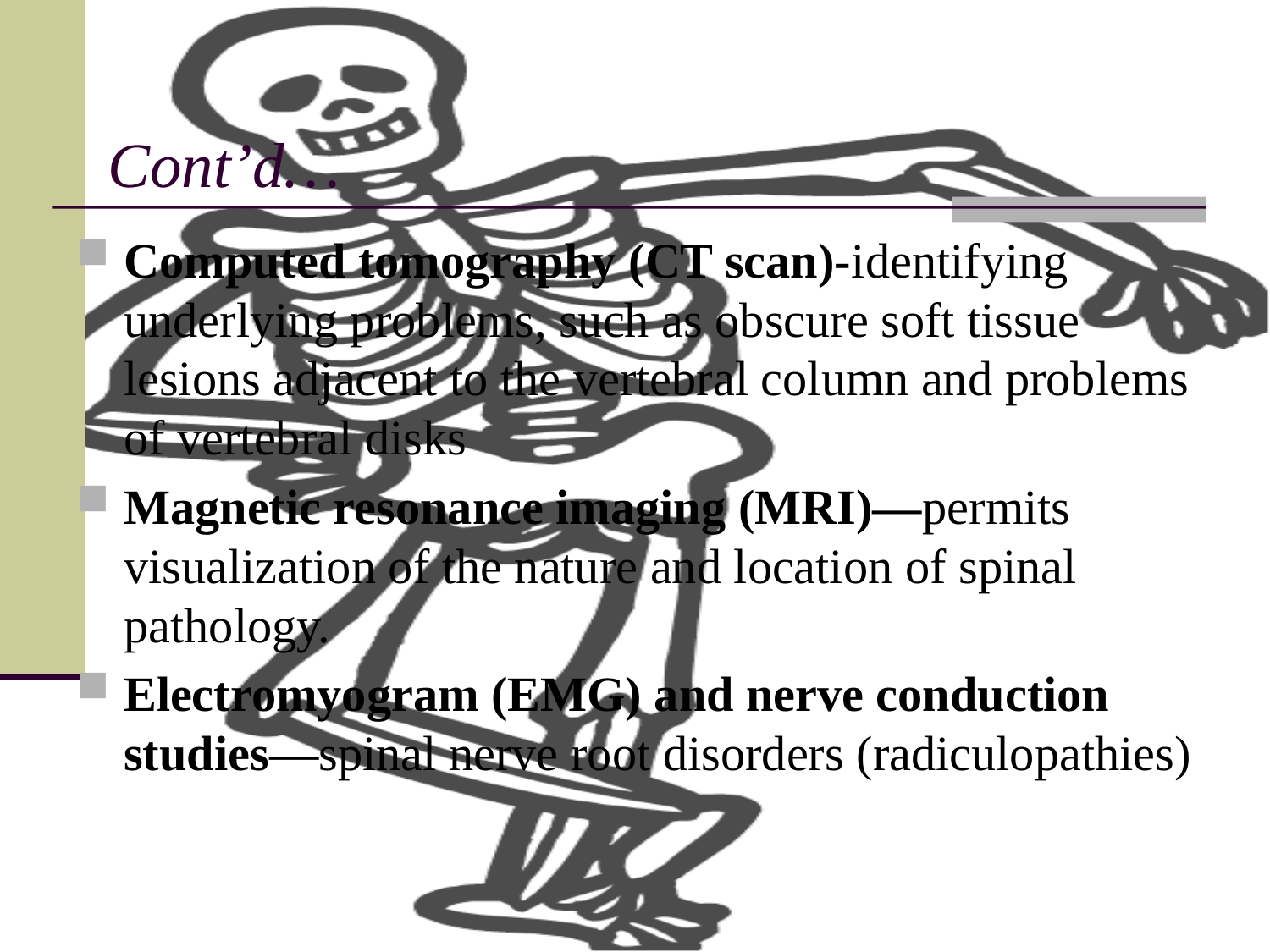

# Cont’d…
Computed tomography (CT scan)-identifying underlying problems, such as obscure soft tissue lesions adjacent to the vertebral column and problems of vertebral disks
Magnetic resonance imaging (MRI)—permits visualization of the nature and location of spinal pathology.
Electromyogram (EMG) and nerve conduction studies—spinal nerve root disorders (radiculopathies)